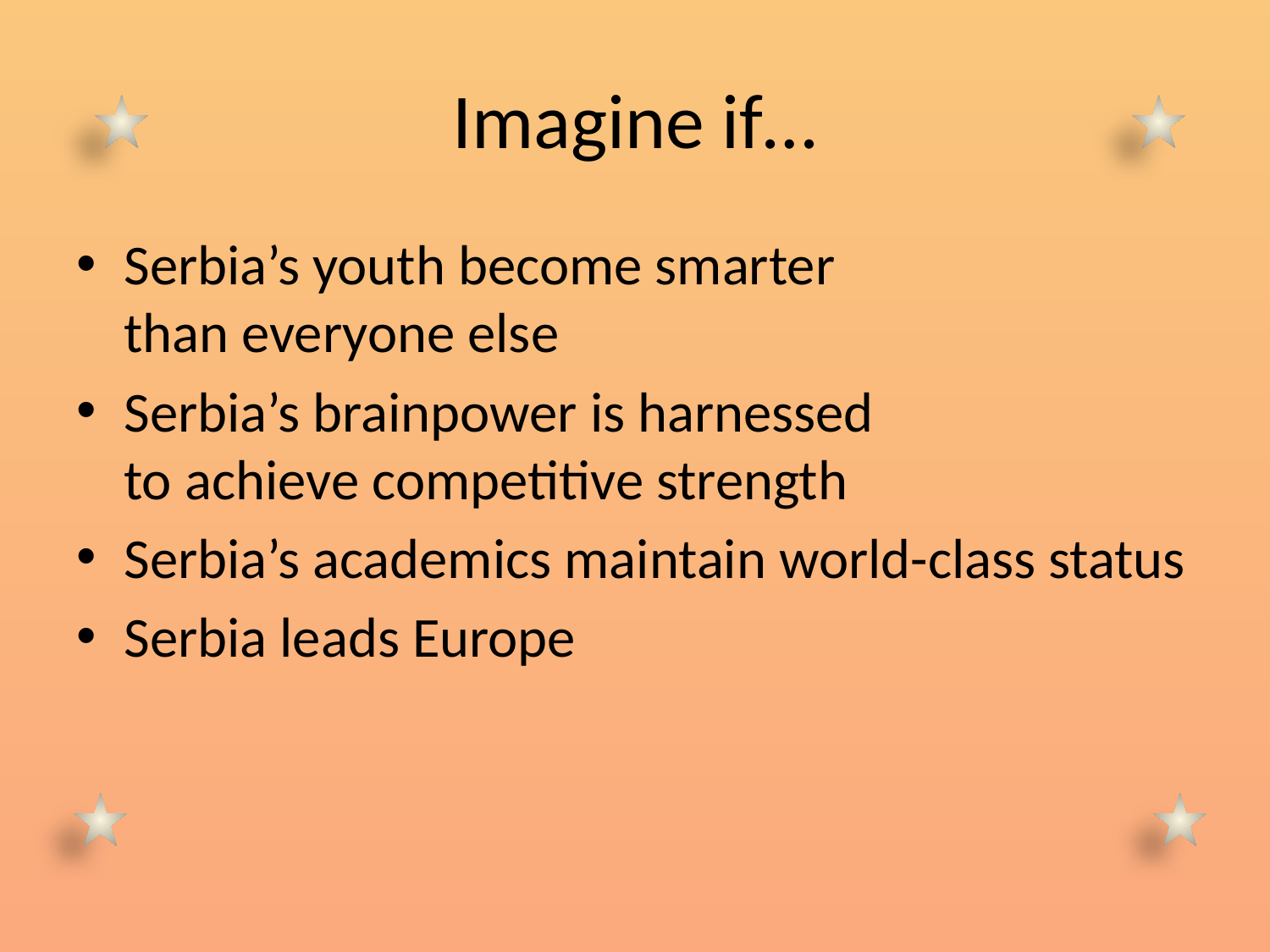

# Imagine if…
Serbia’s youth become smarter
than everyone else
Serbia’s brainpower is harnessed
to achieve competitive strength
Serbia’s academics maintain world-class status
Serbia leads Europe